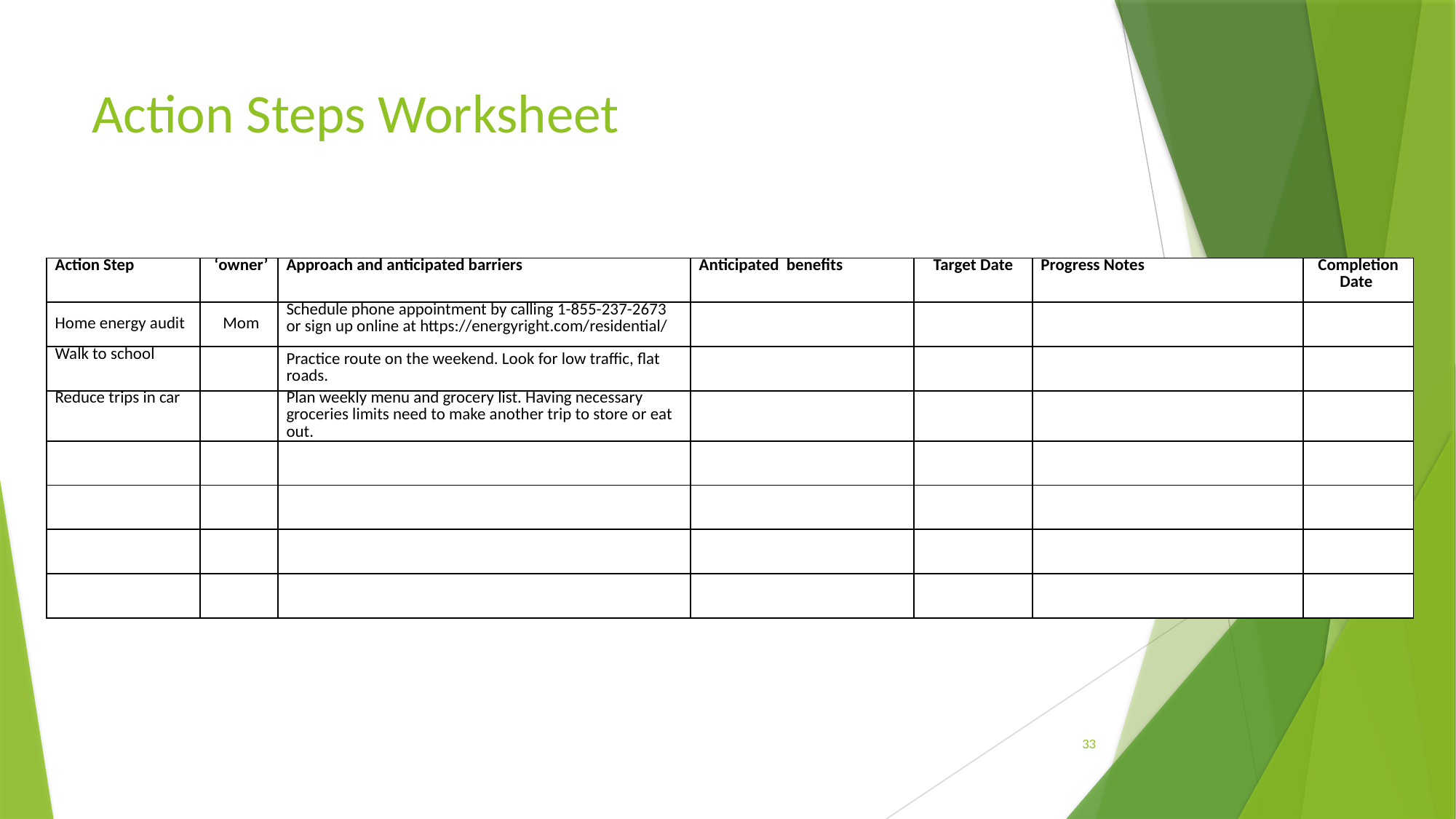

Action Steps Worksheet
| Action Step | ‘owner’ | Approach and anticipated barriers | Anticipated benefits | Target Date | Progress Notes | Completion Date |
| --- | --- | --- | --- | --- | --- | --- |
| Home energy audit | Mom | Schedule phone appointment by calling 1-855-237-2673 or sign up online at https://energyright.com/residential/ |  |  |  |  |
| Walk to school |  | Practice route on the weekend. Look for low traffic, flat roads. |  |  |  |  |
| Reduce trips in car |  | Plan weekly menu and grocery list. Having necessary groceries limits need to make another trip to store or eat out. |  |  |  |  |
|  |  |  |  |  |  |  |
|  |  |  |  |  |  |  |
|  |  |  |  |  |  |  |
|  |  |  |  |  |  |  |
33